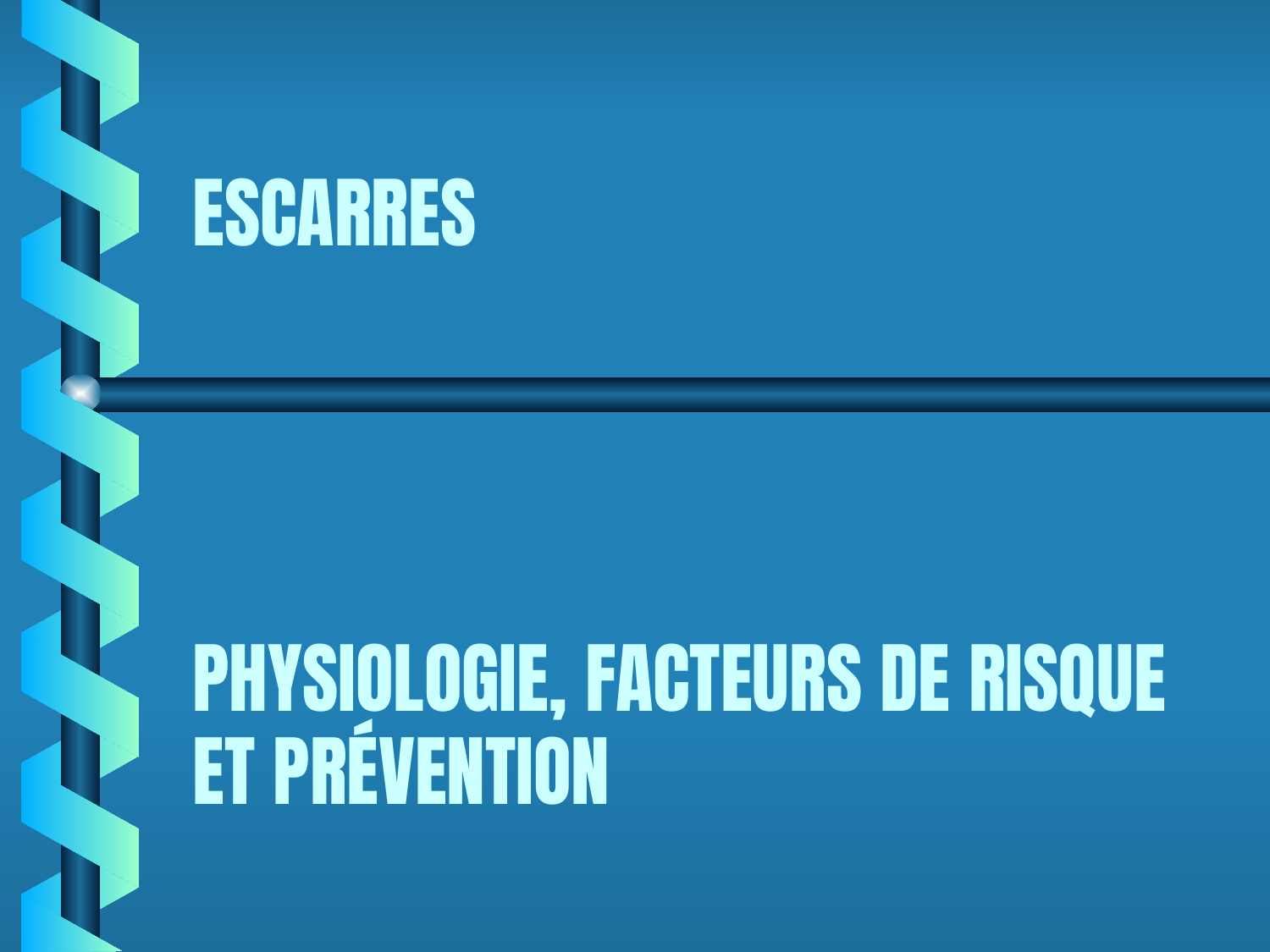

# ESCARRES PHYSIOLOGIE, FACTEURS DE RISQUE ET PRÉVENTION